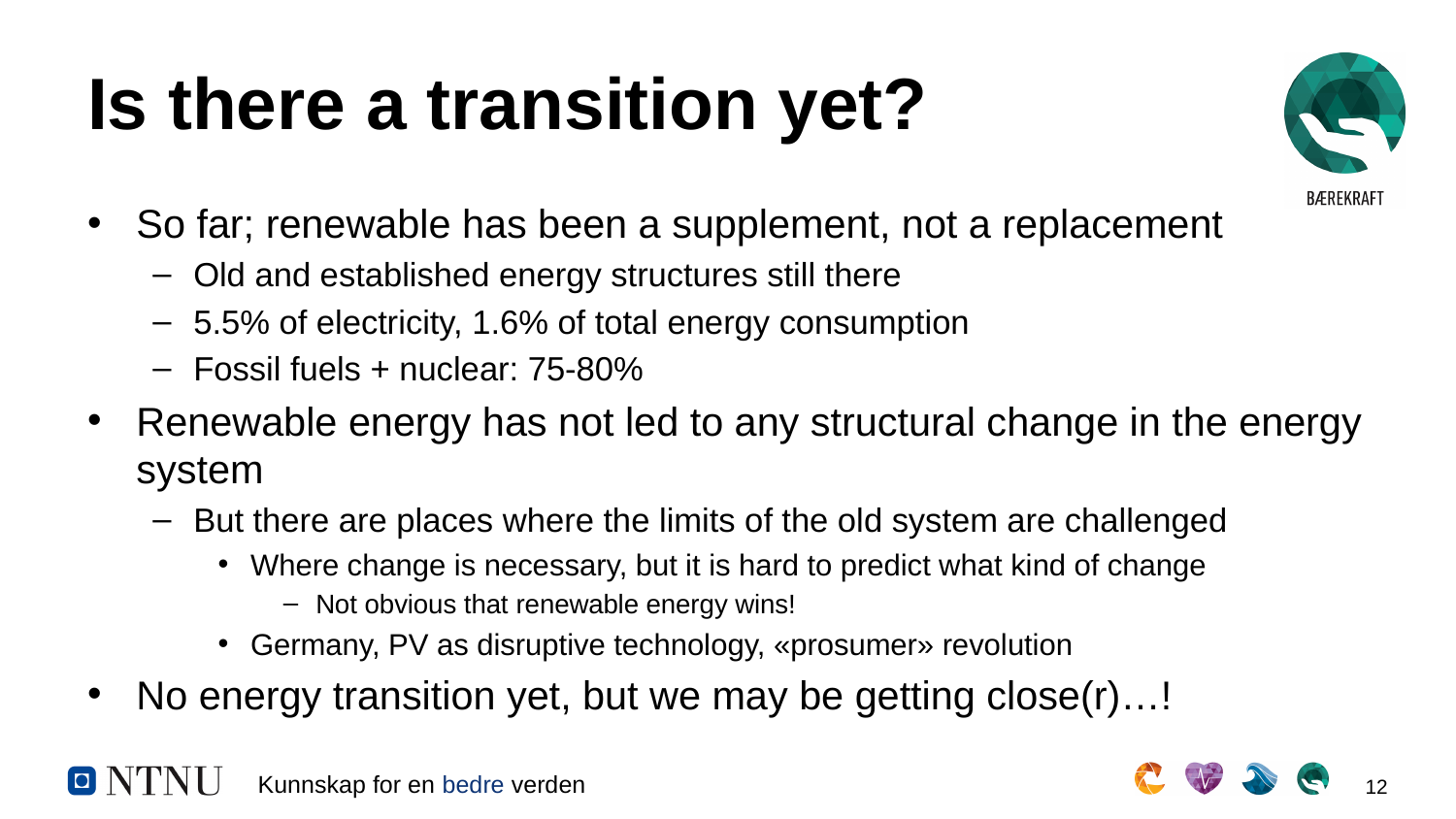

# Is there a transition yet?
So far; renewable has been a supplement, not a replacement
Old and established energy structures still there
5.5% of electricity, 1.6% of total energy consumption
Fossil fuels + nuclear: 75-80%
Renewable energy has not led to any structural change in the energy system
But there are places where the limits of the old system are challenged
Where change is necessary, but it is hard to predict what kind of change
Not obvious that renewable energy wins!
Germany, PV as disruptive technology, «prosumer» revolution
No energy transition yet, but we may be getting close(r)…!